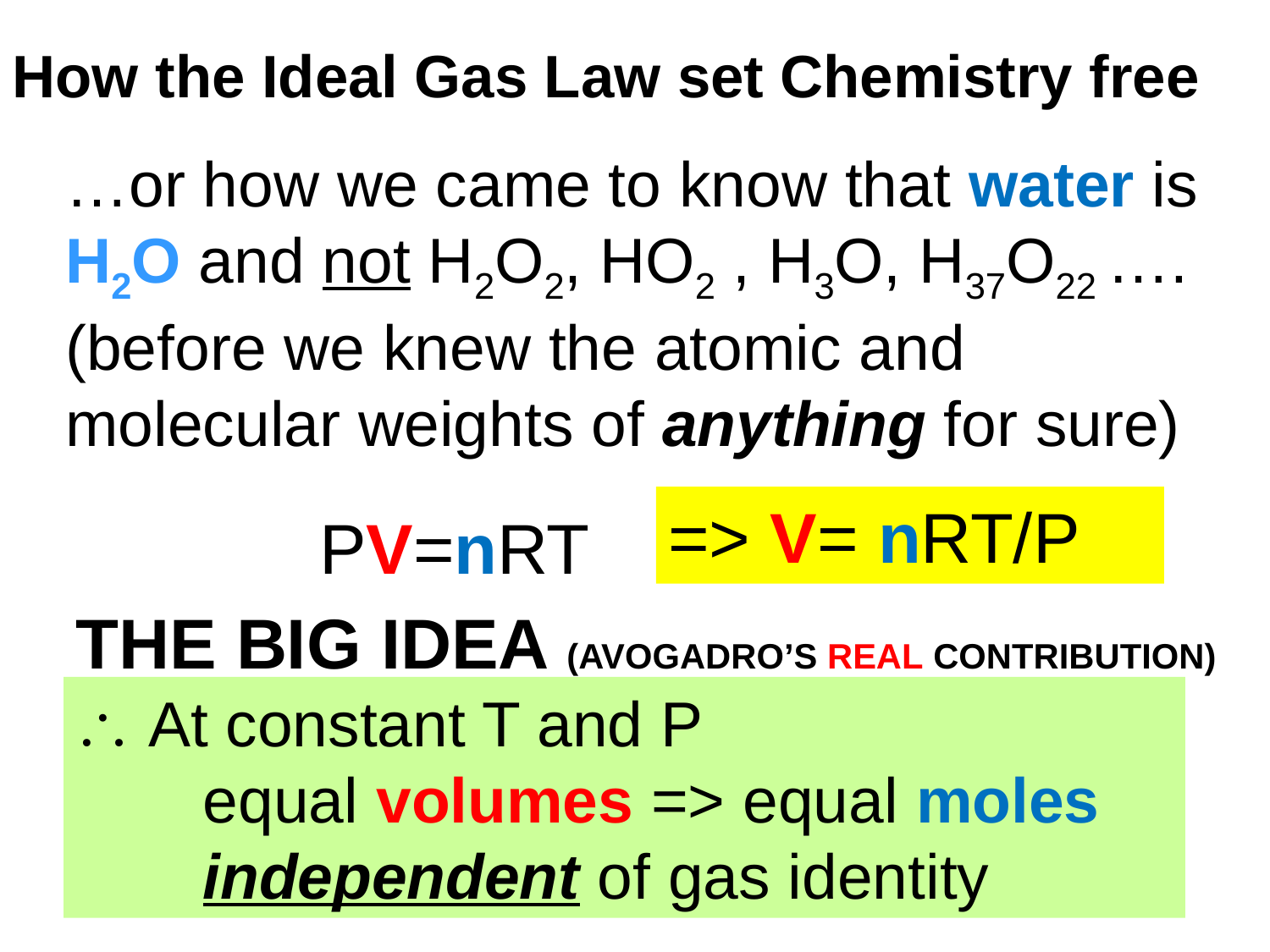

How the Ideal Gas Law set Chemistry free
…or how we came to know that water is H2O and not H2O2, HO2 , H3O, H37O22 ….(before we knew the atomic and molecular weights of anything for sure)
=> V= nRT/P
PV=nRT
THE BIG IDEA (AVOGADRO’S REAL CONTRIBUTION)
∴ At constant T and P
	equal volumes => equal moles
 	independent of gas identity